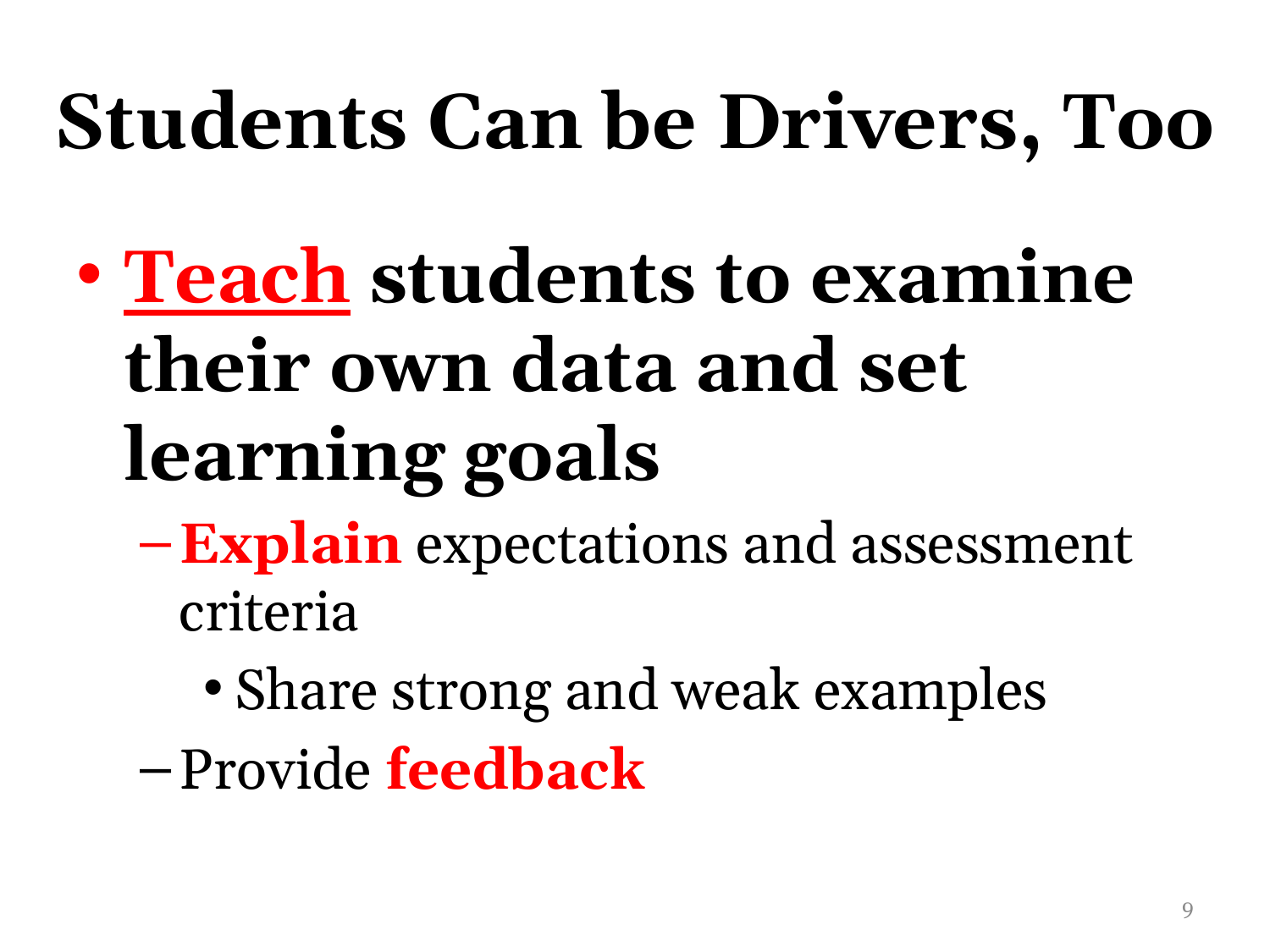

# Students Can be Drivers, Too
Teach students to examine their own data and set learning goals
Explain expectations and assessment criteria
Share strong and weak examples
Provide feedback
9